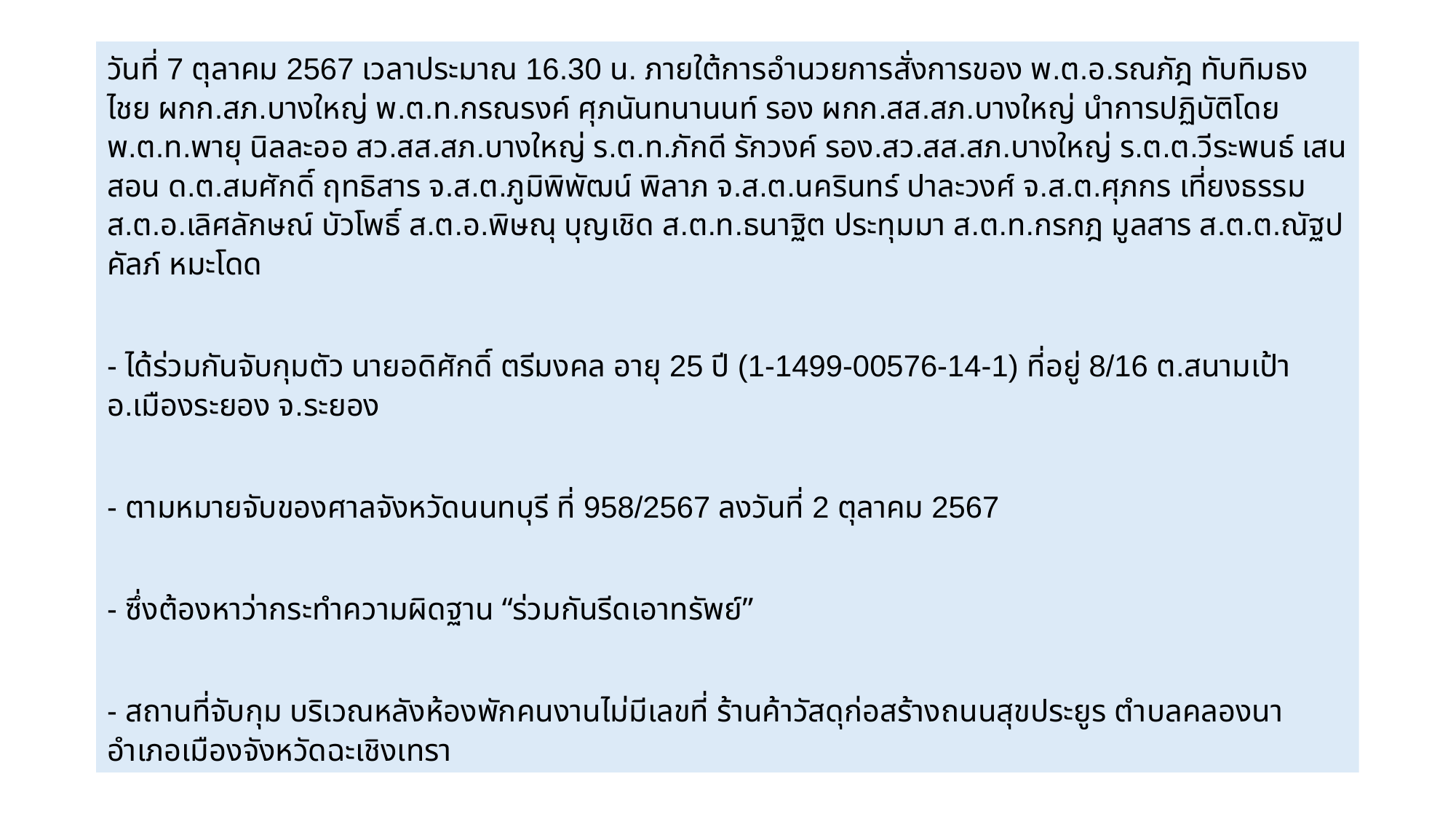

วันที่ 7 ตุลาคม 2567 เวลาประมาณ 16.30 น. ภายใต้การอำนวยการสั่งการของ พ.ต.อ.รณภัฎ ทับทิมธงไชย ผกก.สภ.บางใหญ่ พ.ต.ท.กรณรงค์ ศุภนันทนานนท์ รอง ผกก.สส.สภ.บางใหญ่ นำการปฏิบัติโดย พ.ต.ท.พายุ นิลละออ สว.สส.สภ.บางใหญ่ ร.ต.ท.ภักดี รักวงค์ รอง.สว.สส.สภ.บางใหญ่ ร.ต.ต.วีระพนธ์ เสนสอน ด.ต.สมศักดิ์ ฤทธิสาร จ.ส.ต.ภูมิพิพัฒน์ พิลาภ จ.ส.ต.นครินทร์ ปาละวงศ์ จ.ส.ต.ศุภกร เที่ยงธรรม ส.ต.อ.เลิศลักษณ์ บัวโพธิ์ ส.ต.อ.พิษณุ บุญเชิด ส.ต.ท.ธนาฐิต ประทุมมา ส.ต.ท.กรกฎ มูลสาร ส.ต.ต.ณัฐปคัลภ์ หมะโดด

- ได้ร่วมกันจับกุมตัว นายอดิศักดิ์ ตรีมงคล อายุ 25 ปี (1-1499-00576-14-1) ที่อยู่ 8/16 ต.สนามเป้า อ.เมืองระยอง จ.ระยอง

- ตามหมายจับของศาลจังหวัดนนทบุรี ที่ 958/2567 ลงวันที่ 2 ตุลาคม 2567

- ซึ่งต้องหาว่ากระทำความผิดฐาน “ร่วมกันรีดเอาทรัพย์”

- สถานที่จับกุม บริเวณหลังห้องพักคนงานไม่มีเลขที่ ร้านค้าวัสดุก่อสร้างถนนสุขประยูร ตำบลคลองนา อำเภอเมืองจังหวัดฉะเชิงเทรา